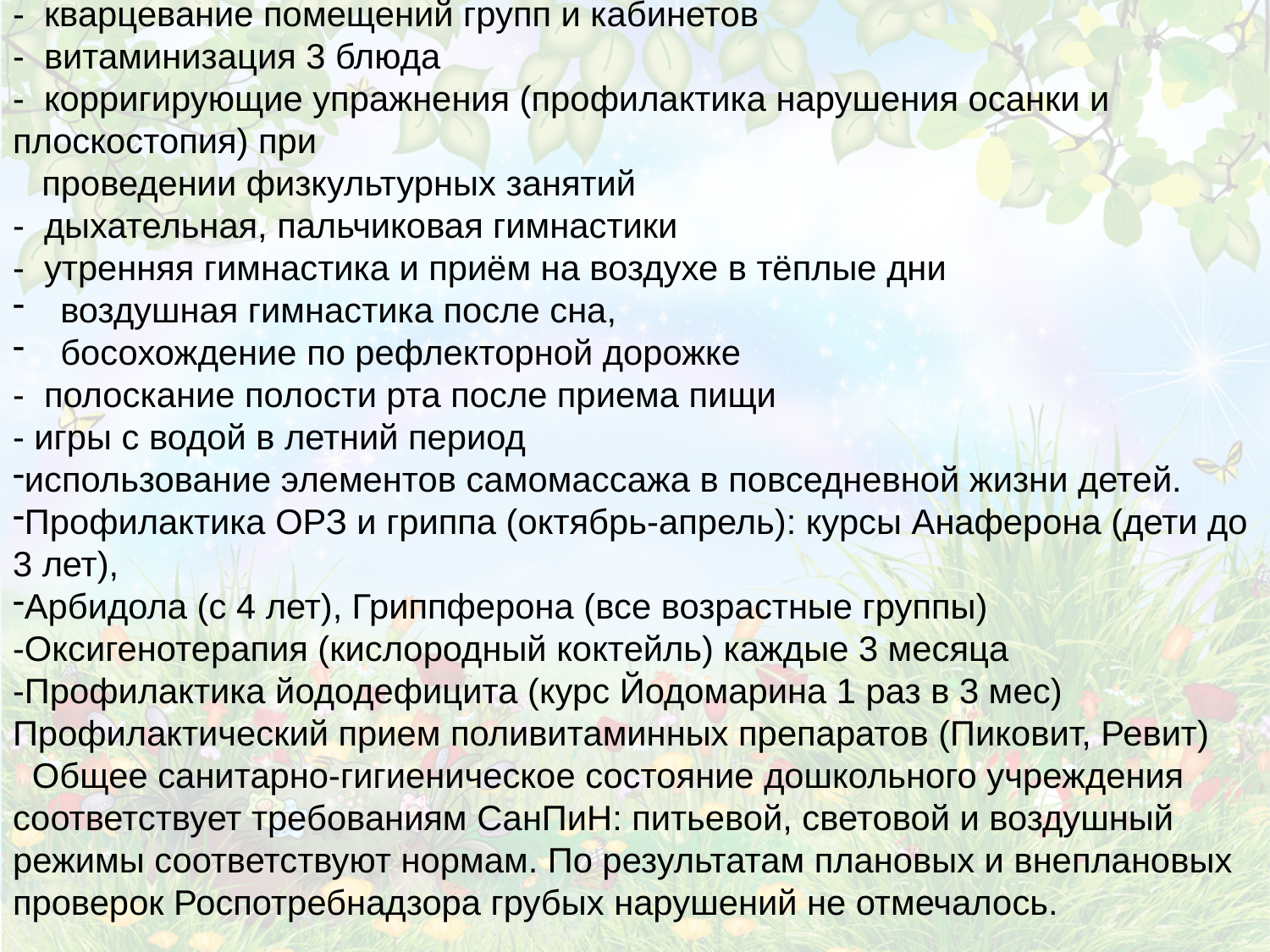

В детском саду проводятся следующие здоровьесберегающие мероприятия:
-  кварцевание помещений групп и кабинетов
-  витаминизация 3 блюда
-  корригирующие упражнения (профилактика нарушения осанки и плоскостопия) при
   проведении физкультурных занятий
-  дыхательная, пальчиковая гимнастики
-  утренняя гимнастика и приём на воздухе в тёплые дни
воздушная гимнастика после сна,
босохождение по рефлекторной дорожке
-  полоскание полости рта после приема пищи
- игры с водой в летний период
использование элементов самомассажа в повседневной жизни детей.
Профилактика ОРЗ и гриппа (октябрь-апрель): курсы Анаферона (дети до 3 лет),
Арбидола (с 4 лет), Гриппферона (все возрастные группы)
-Оксигенотерапия (кислородный коктейль) каждые 3 месяца
-Профилактика йододефицита (курс Йодомарина 1 раз в 3 мес)
Профилактический прием поливитаминных препаратов (Пиковит, Ревит)
  Общее санитарно-гигиеническое состояние дошкольного учреждения соответствует требованиям СанПиН: питьевой, световой и воздушный режимы соответствуют нормам. По результатам плановых и внеплановых проверок Роспотребнадзора грубых нарушений не отмечалось.